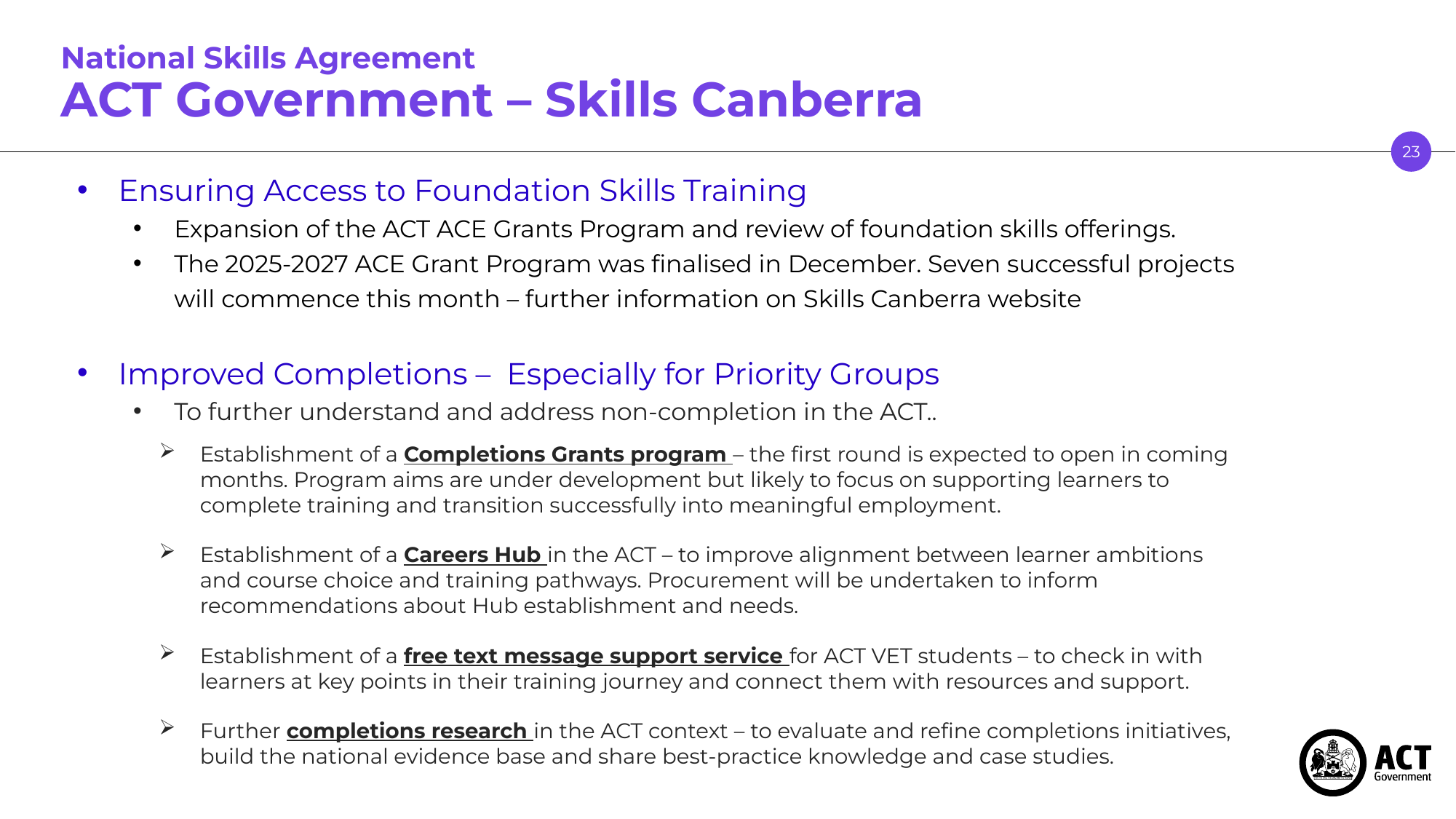

National Skills Agreement
ACT Government – Skills Canberra
Ensuring Access to Foundation Skills Training
Expansion of the ACT ACE Grants Program and review of foundation skills offerings.
The 2025-2027 ACE Grant Program was finalised in December. Seven successful projects will commence this month – further information on Skills Canberra website

Improved Completions –  Especially for Priority Groups
To further understand and address non-completion in the ACT..
Establishment of a Completions Grants program – the first round is expected to open in coming months. Program aims are under development but likely to focus on supporting learners to complete training and transition successfully into meaningful employment.
Establishment of a Careers Hub in the ACT – to improve alignment between learner ambitions and course choice and training pathways. Procurement will be undertaken to inform recommendations about Hub establishment and needs.
Establishment of a free text message support service for ACT VET students – to check in with learners at key points in their training journey and connect them with resources and support.
Further completions research in the ACT context – to evaluate and refine completions initiatives, build the national evidence base and share best-practice knowledge and case studies.